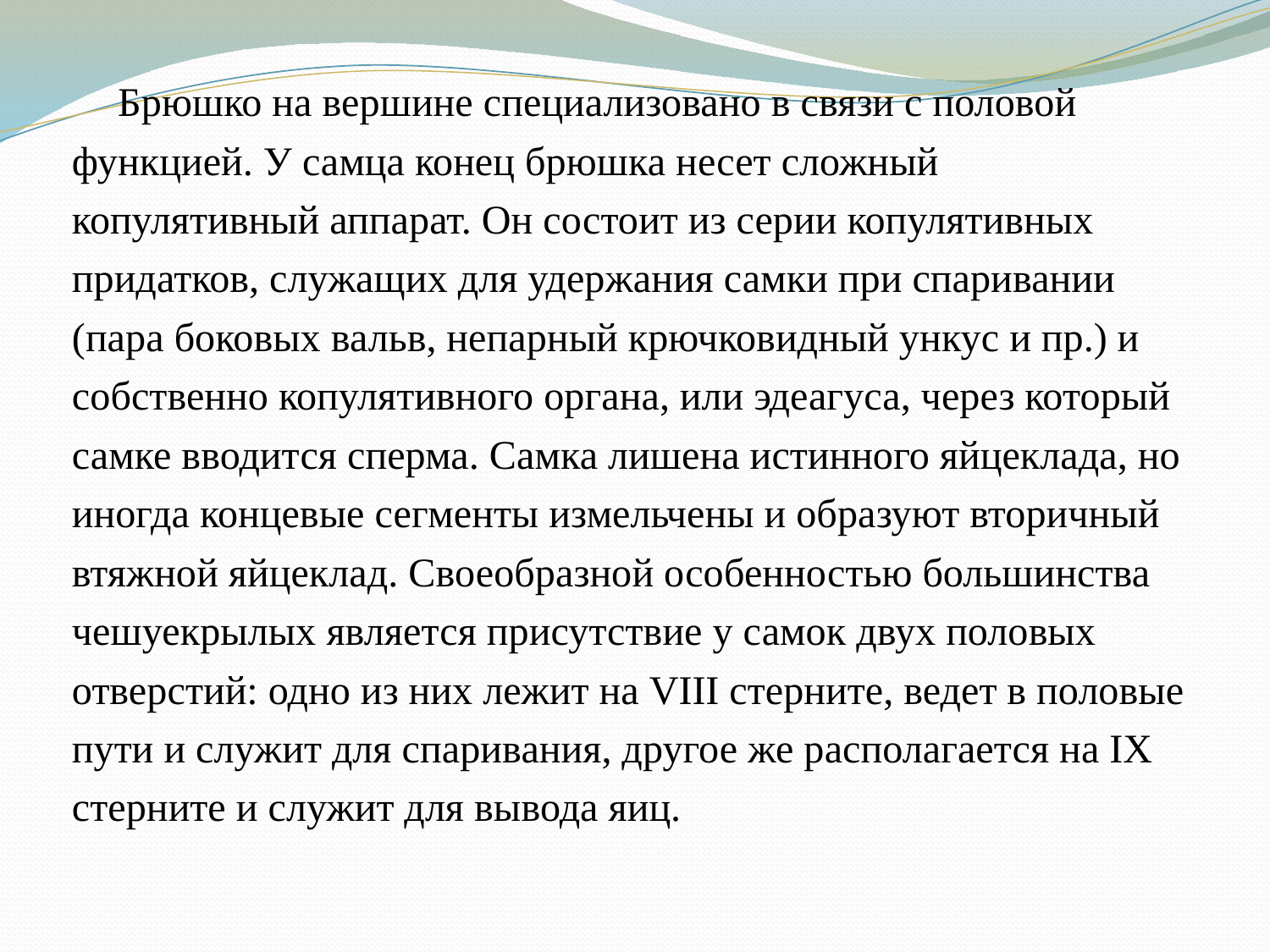

Брюшко на вершине специализовано в связи с половой функцией. У самца конец брюшка несет сложный копулятивный аппарат. Он состоит из серии копулятивных придатков, служащих для удержания самки при спаривании (пара боковых вальв, непарный крючковидный ункус и пр.) и собственно копулятивного органа, или эдеагуса, через который самке вводится сперма. Самка лишена истинного яйцеклада, но иногда концевые сегменты измельчены и образуют вторичный втяжной яйцеклад. Своеобразной особенностью большинства чешуекрылых является присутствие у самок двух половых отверстий: одно из них лежит на VIII стерните, ведет в половые пути и служит для спаривания, другое же располагается на IX стерните и служит для вывода яиц.